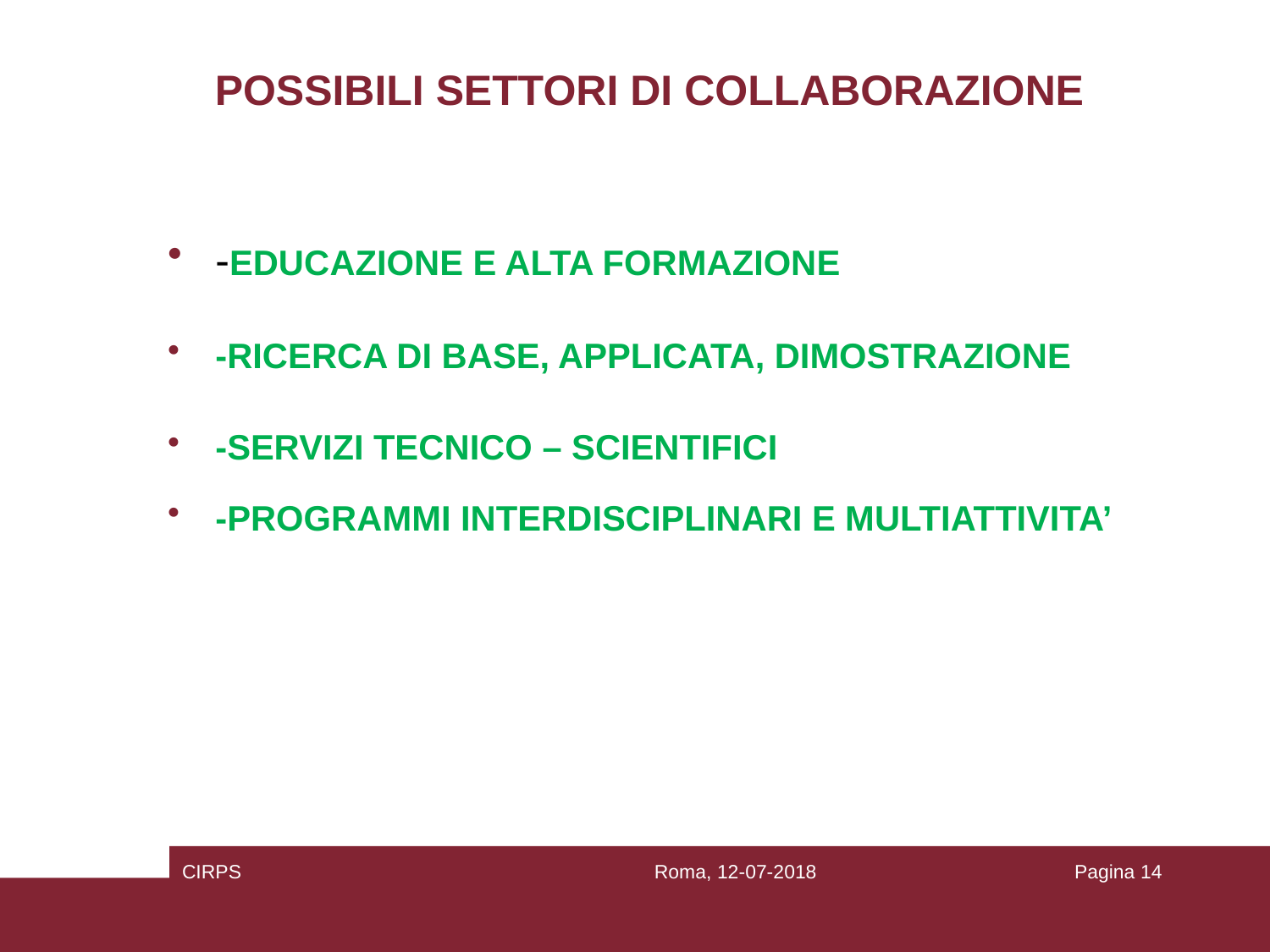

# POSSIBILI SETTORI DI COLLABORAZIONE
-EDUCAZIONE E ALTA FORMAZIONE
-RICERCA DI BASE, APPLICATA, DIMOSTRAZIONE
-SERVIZI TECNICO – SCIENTIFICI
-PROGRAMMI INTERDISCIPLINARI E MULTIATTIVITA’
CIRPS
Roma, 12-07-2018
Pagina 14